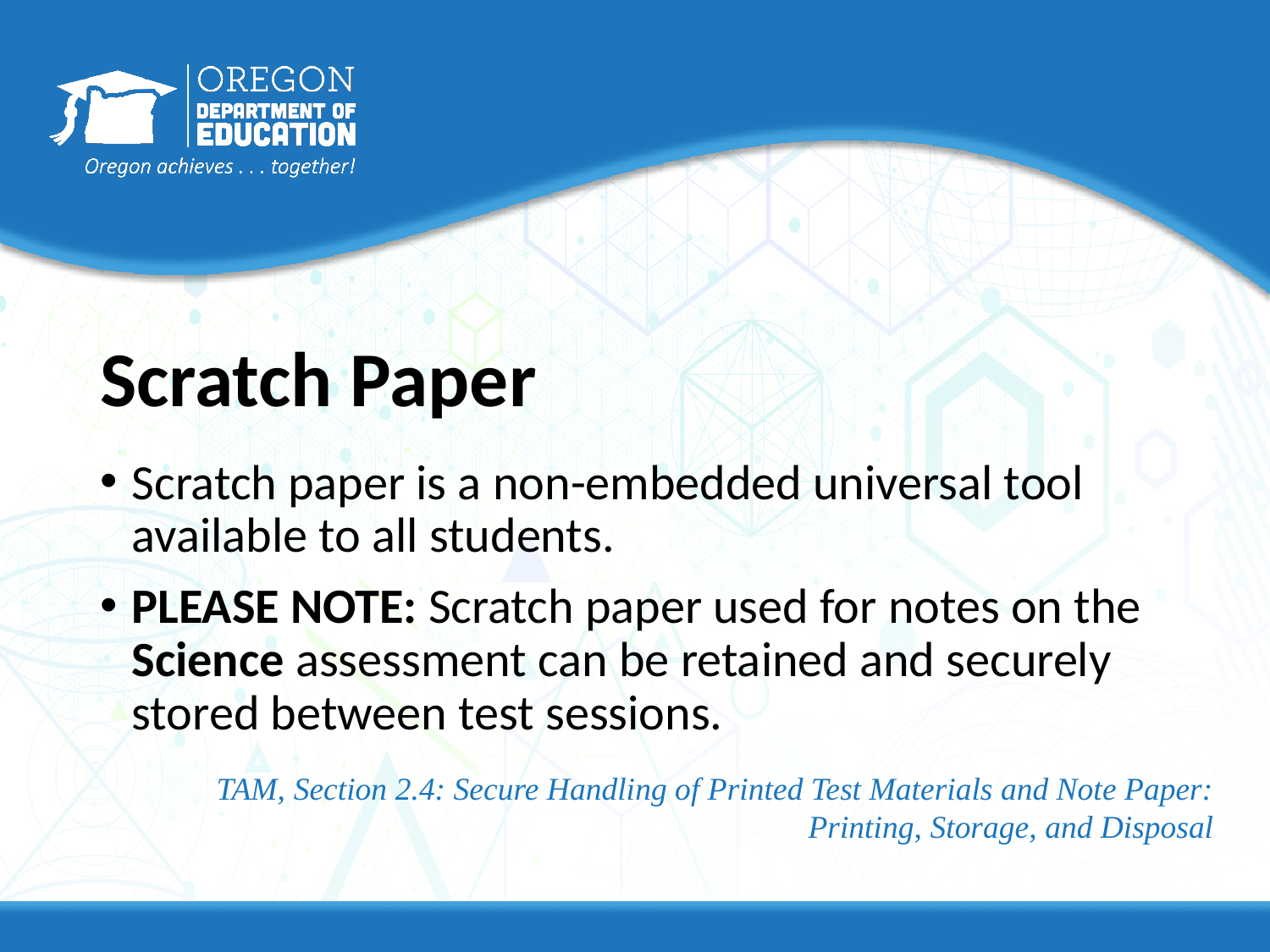

# Scratch Paper
Scratch paper is a non-embedded universal tool available to all students.
PLEASE NOTE: Scratch paper used for notes on the Science assessment can be retained and securely stored between test sessions.

TAM, Section 2.4: Secure Handling of Printed Test Materials and Note Paper: Printing, Storage, and Disposal